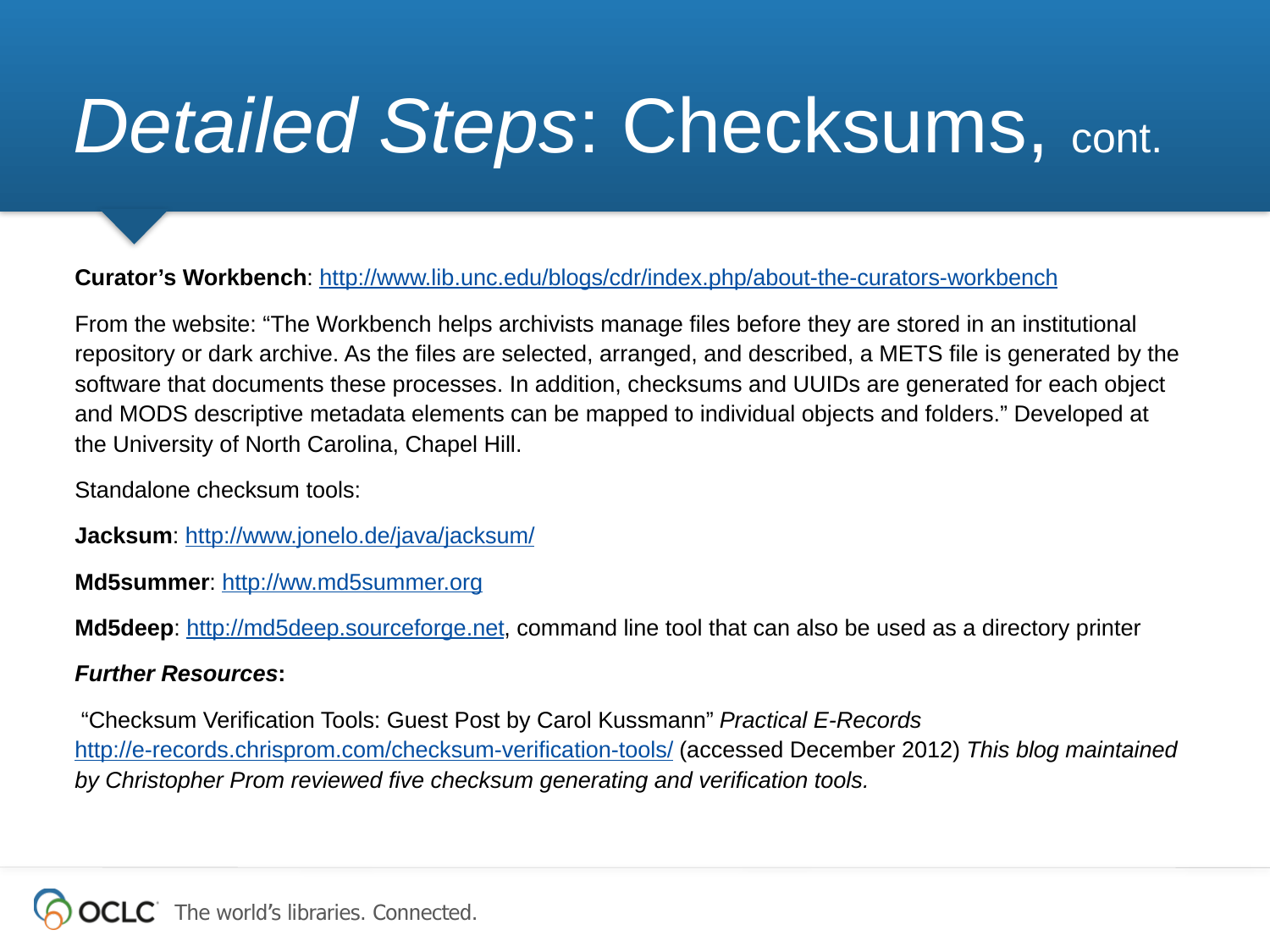

# Detailed Steps: Checksums, cont.
Curator’s Workbench: http://www.lib.unc.edu/blogs/cdr/index.php/about-the-curators-workbench
From the website: “The Workbench helps archivists manage files before they are stored in an institutional repository or dark archive. As the files are selected, arranged, and described, a METS file is generated by the software that documents these processes. In addition, checksums and UUIDs are generated for each object and MODS descriptive metadata elements can be mapped to individual objects and folders.” Developed at the University of North Carolina, Chapel Hill.
Standalone checksum tools:
Jacksum: http://www.jonelo.de/java/jacksum/
Md5summer: http://ww.md5summer.org
Md5deep: http://md5deep.sourceforge.net, command line tool that can also be used as a directory printer
Further Resources:
 “Checksum Verification Tools: Guest Post by Carol Kussmann” Practical E-Records http://e-records.chrisprom.com/checksum-verification-tools/ (accessed December 2012) This blog maintained by Christopher Prom reviewed five checksum generating and verification tools.